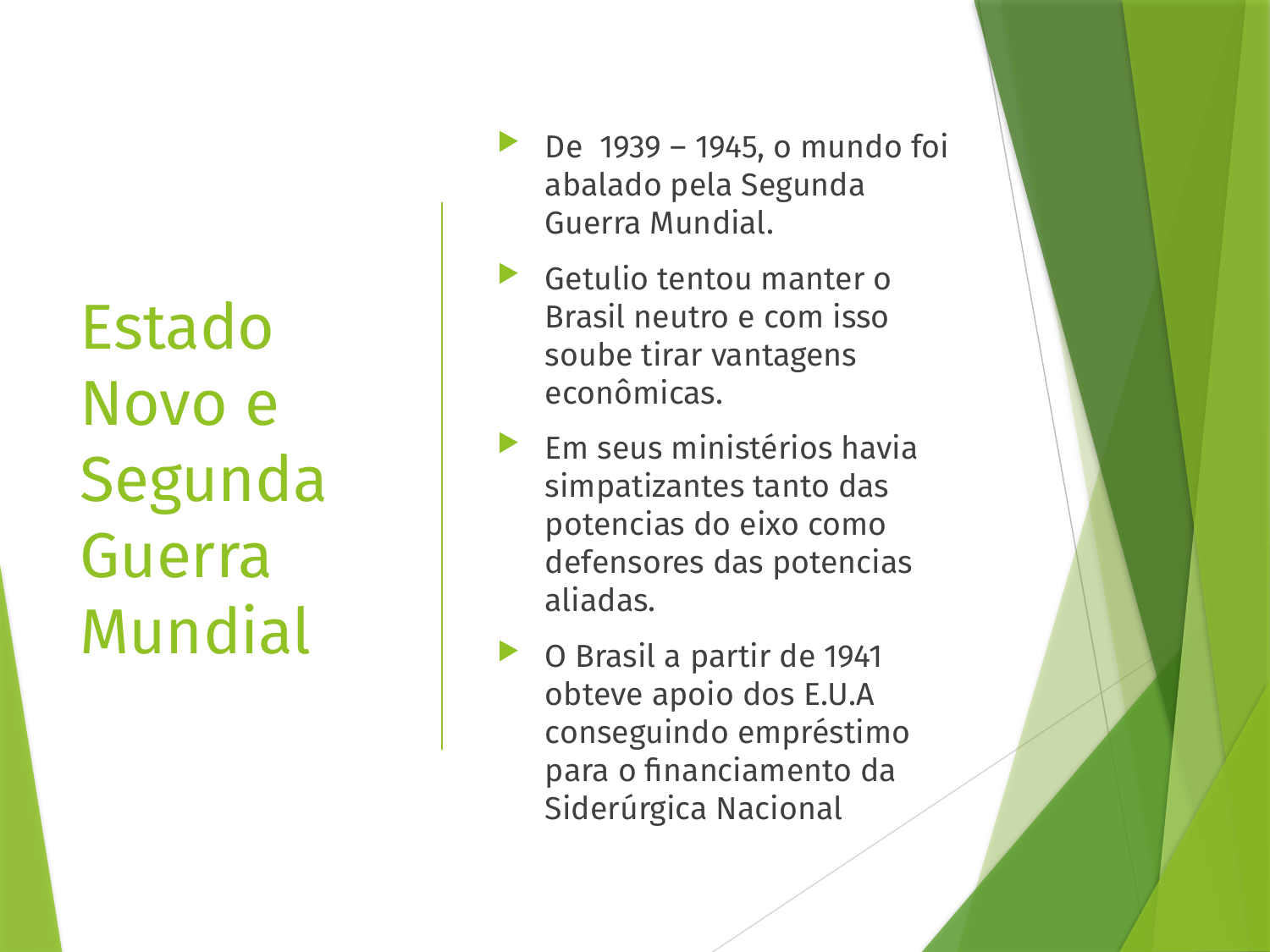

# Estado Novo e Segunda Guerra Mundial
De  1939 – 1945, o mundo foi abalado pela Segunda Guerra Mundial.
Getulio tentou manter o Brasil neutro e com isso soube tirar vantagens econômicas.
Em seus ministérios havia simpatizantes tanto das potencias do eixo como defensores das potencias aliadas.
O Brasil a partir de 1941 obteve apoio dos E.U.A conseguindo empréstimo para o financiamento da Siderúrgica Nacional